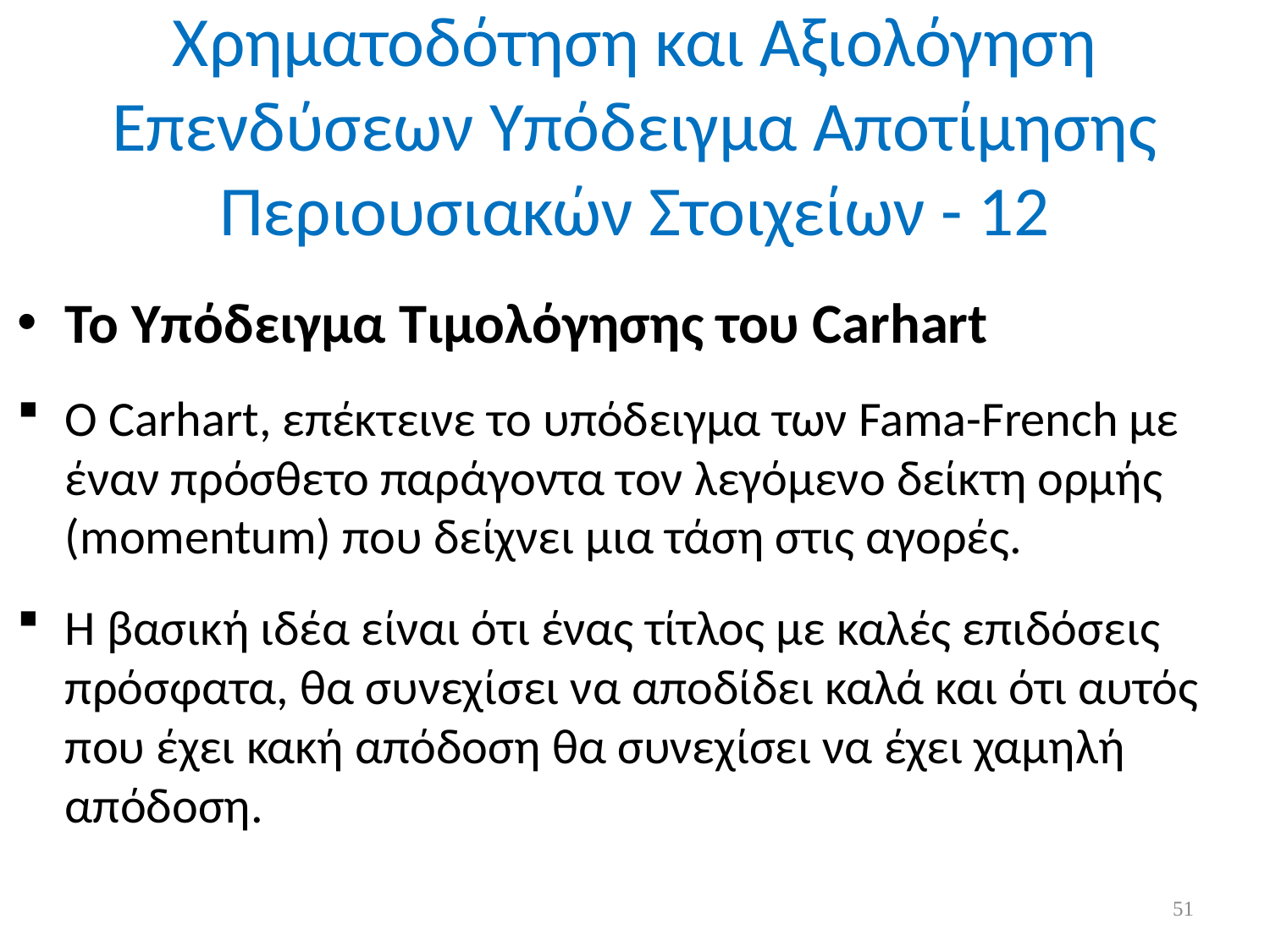

# Χρηματοδότηση και Αξιολόγηση Επενδύσεων Υπόδειγμα Αποτίμησης Περιουσιακών Στοιχείων - 12
Το Υπόδειγμα Τιμολόγησης του Carhart
Ο Carhart, επέκτεινε το υπόδειγμα των Fama-French με έναν πρόσθετο παράγοντα τον λεγόμενο δείκτη ορμής (momentum) που δείχνει μια τάση στις αγορές.
Η βασική ιδέα είναι ότι ένας τίτλος με καλές επιδόσεις πρόσφατα, θα συνεχίσει να αποδίδει καλά και ότι αυτός που έχει κακή απόδοση θα συνεχίσει να έχει χαμηλή απόδοση.
51